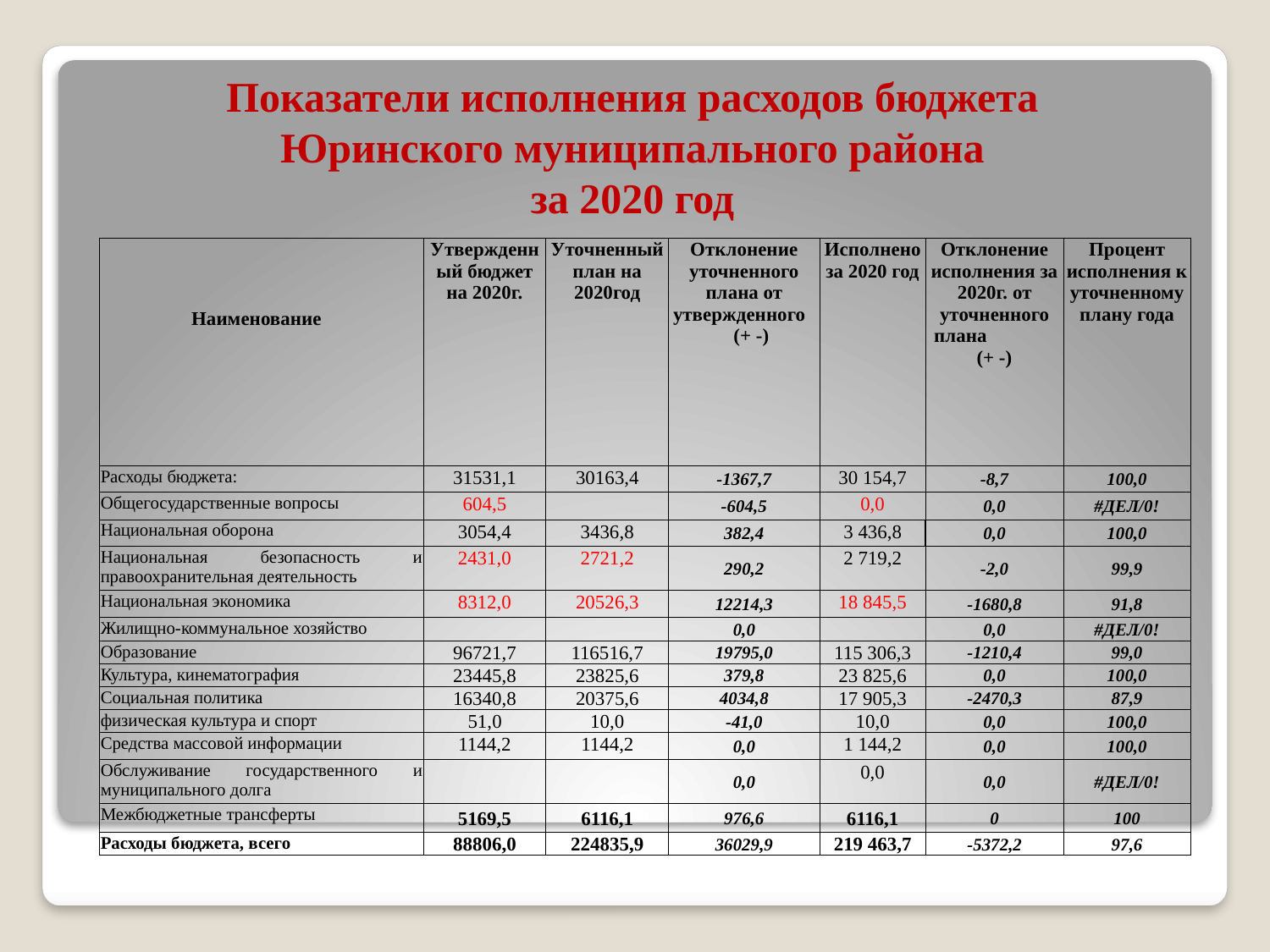

# Показатели исполнения расходов бюджета Юринского муниципального района за 2020 год
|  | Утвержденный бюджет на 2020г. | Уточненный план на 2020год | Отклонение уточненного плана от утвержденного (+ -) | Исполнено за 2020 год | Отклонение исполнения за 2020г. от уточненного плана (+ -) | Процент исполнения к уточненному плану года |
| --- | --- | --- | --- | --- | --- | --- |
|  |  |  |  |  |  |  |
| Наименование |  |  |  |  |  |  |
|  |  |  |  |  |  |  |
| Расходы бюджета: | 31531,1 | 30163,4 | -1367,7 | 30 154,7 | -8,7 | 100,0 |
| Общегосударственные вопросы | 604,5 |  | -604,5 | 0,0 | 0,0 | #ДЕЛ/0! |
| Национальная оборона | 3054,4 | 3436,8 | 382,4 | 3 436,8 | 0,0 | 100,0 |
| Национальная безопасность и правоохранительная деятельность | 2431,0 | 2721,2 | 290,2 | 2 719,2 | -2,0 | 99,9 |
| Национальная экономика | 8312,0 | 20526,3 | 12214,3 | 18 845,5 | -1680,8 | 91,8 |
| Жилищно-коммунальное хозяйство |  |  | 0,0 |  | 0,0 | #ДЕЛ/0! |
| Образование | 96721,7 | 116516,7 | 19795,0 | 115 306,3 | -1210,4 | 99,0 |
| Культура, кинематография | 23445,8 | 23825,6 | 379,8 | 23 825,6 | 0,0 | 100,0 |
| Социальная политика | 16340,8 | 20375,6 | 4034,8 | 17 905,3 | -2470,3 | 87,9 |
| физическая культура и спорт | 51,0 | 10,0 | -41,0 | 10,0 | 0,0 | 100,0 |
| Средства массовой информации | 1144,2 | 1144,2 | 0,0 | 1 144,2 | 0,0 | 100,0 |
| Обслуживание государственного и муниципального долга |  |  | 0,0 | 0,0 | 0,0 | #ДЕЛ/0! |
| Межбюджетные трансферты | 5169,5 | 6116,1 | 976,6 | 6116,1 | 0 | 100 |
| Расходы бюджета, всего | 88806,0 | 224835,9 | 36029,9 | 219 463,7 | -5372,2 | 97,6 |